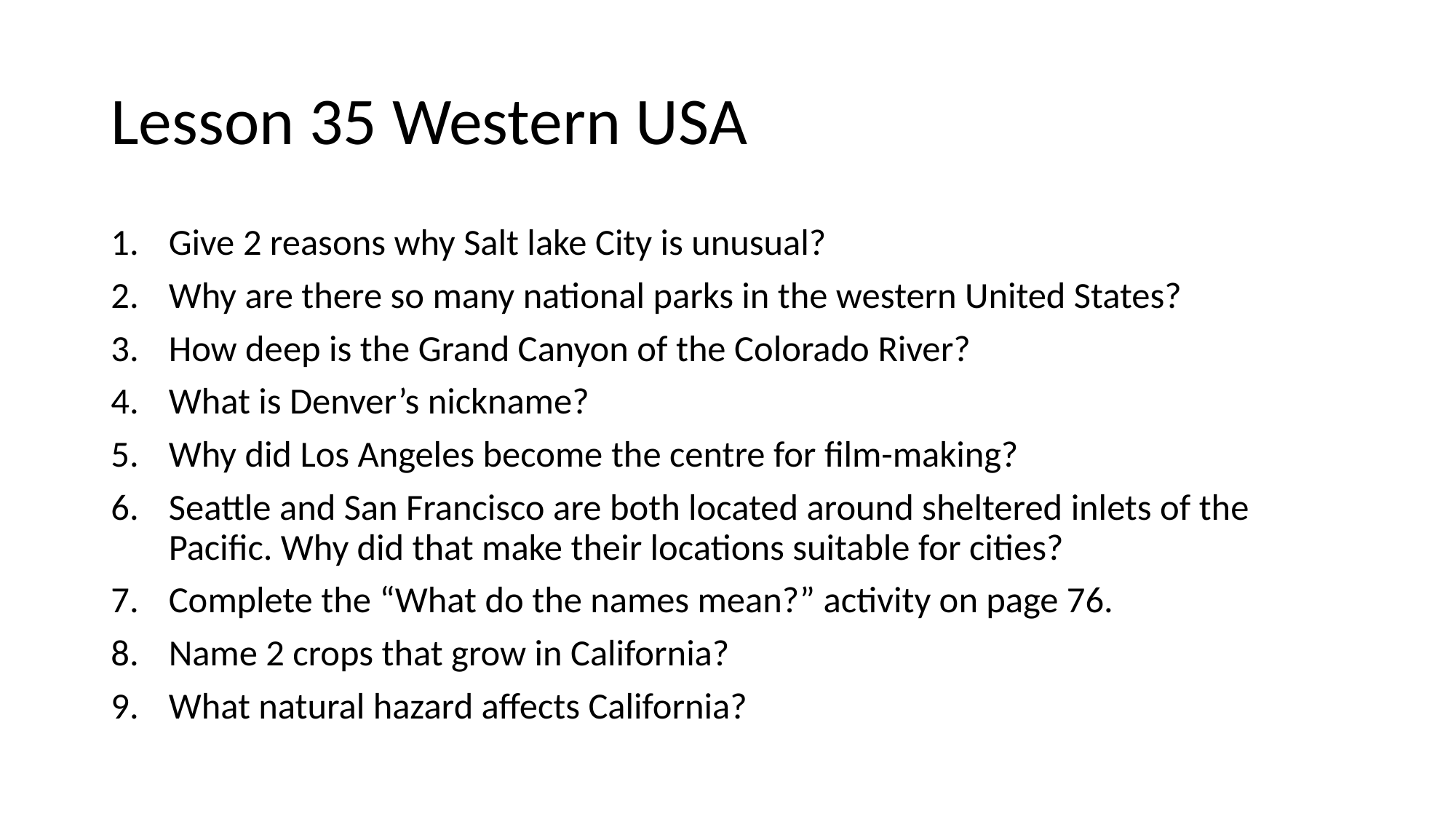

# Lesson 35 Western USA
Give 2 reasons why Salt lake City is unusual?
Why are there so many national parks in the western United States?
How deep is the Grand Canyon of the Colorado River?
What is Denver’s nickname?
Why did Los Angeles become the centre for film-making?
Seattle and San Francisco are both located around sheltered inlets of the Pacific. Why did that make their locations suitable for cities?
Complete the “What do the names mean?” activity on page 76.
Name 2 crops that grow in California?
What natural hazard affects California?